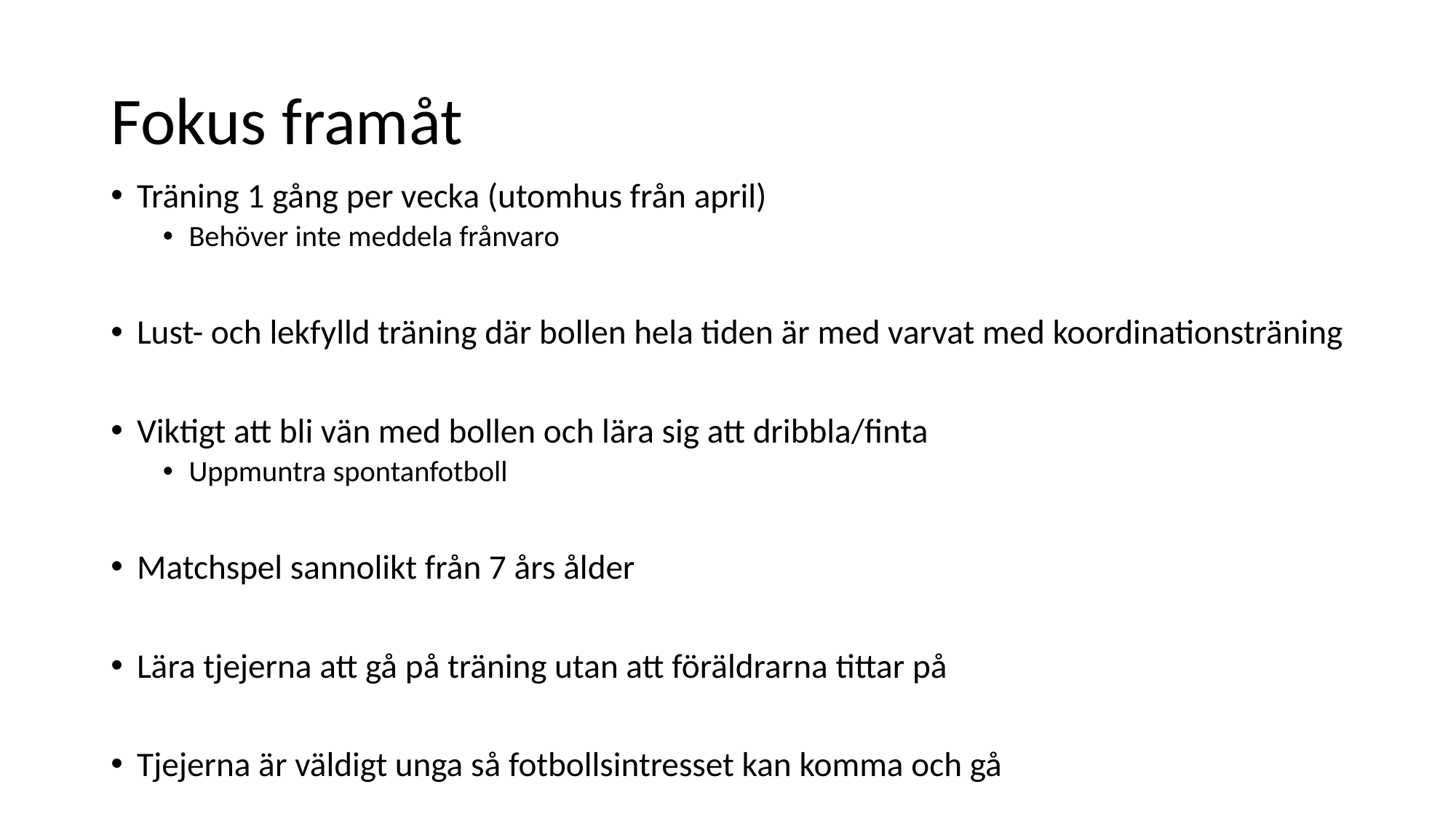

# Fokus framåt
Träning 1 gång per vecka (utomhus från april)
Behöver inte meddela frånvaro

Lust- och lekfylld träning där bollen hela tiden är med varvat med koordinationsträning

Viktigt att bli vän med bollen och lära sig att dribbla/finta
Uppmuntra spontanfotboll

Matchspel sannolikt från 7 års ålder

Lära tjejerna att gå på träning utan att föräldrarna tittar på

Tjejerna är väldigt unga så fotbollsintresset kan komma och gå